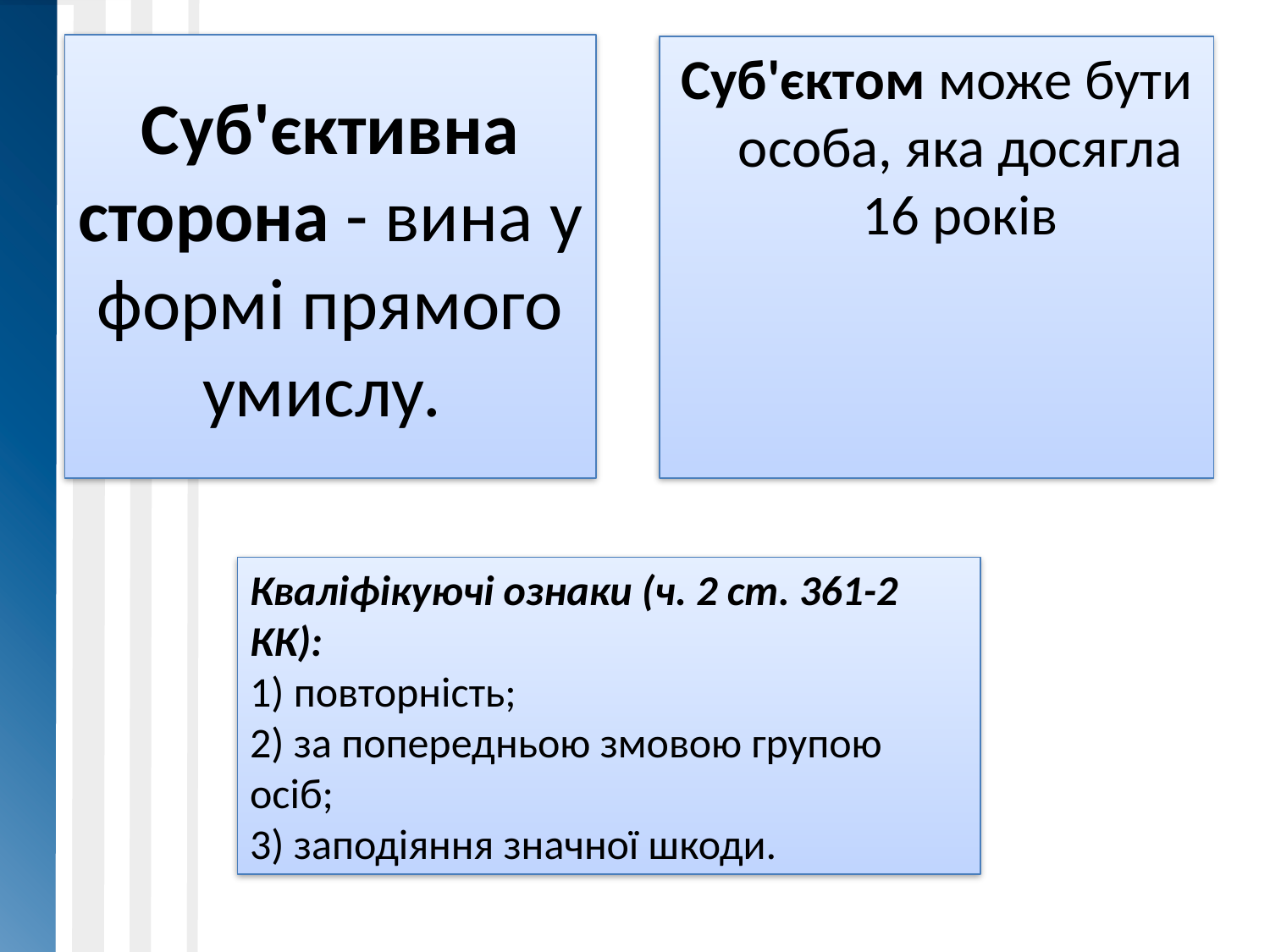

# Суб'єктивна сторона - вина у формі прямого умислу.
Суб'єктом може бути особа, яка досягла 16 років

Кваліфікуючі ознаки (ч. 2 ст. 361-2 КК):
1) повторність;
2) за попередньою змовою групою осіб;
3) заподіяння значної шкоди.